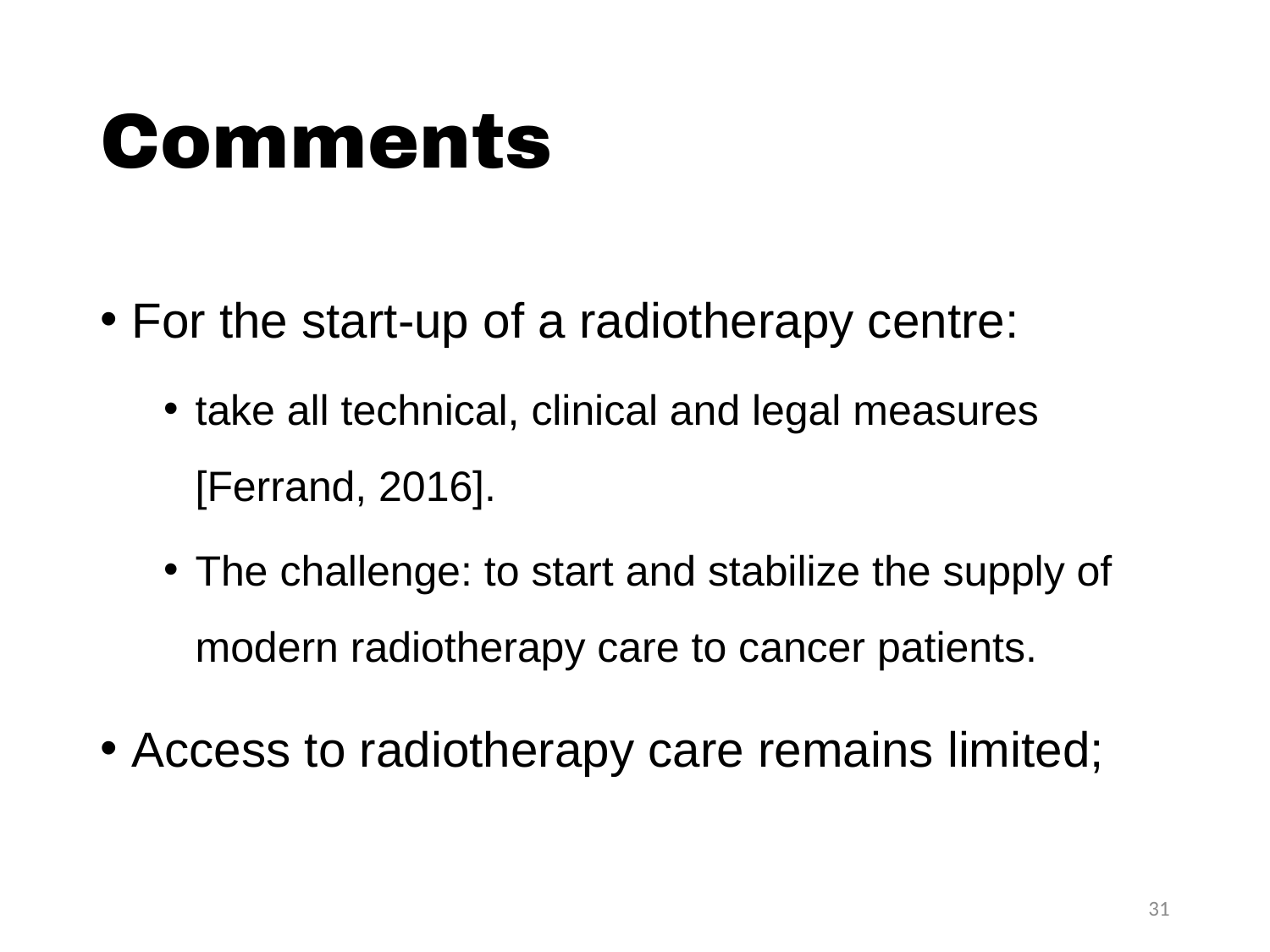

# Comments
For the start-up of a radiotherapy centre:
take all technical, clinical and legal measures [Ferrand, 2016].
The challenge: to start and stabilize the supply of modern radiotherapy care to cancer patients.
Access to radiotherapy care remains limited;
31